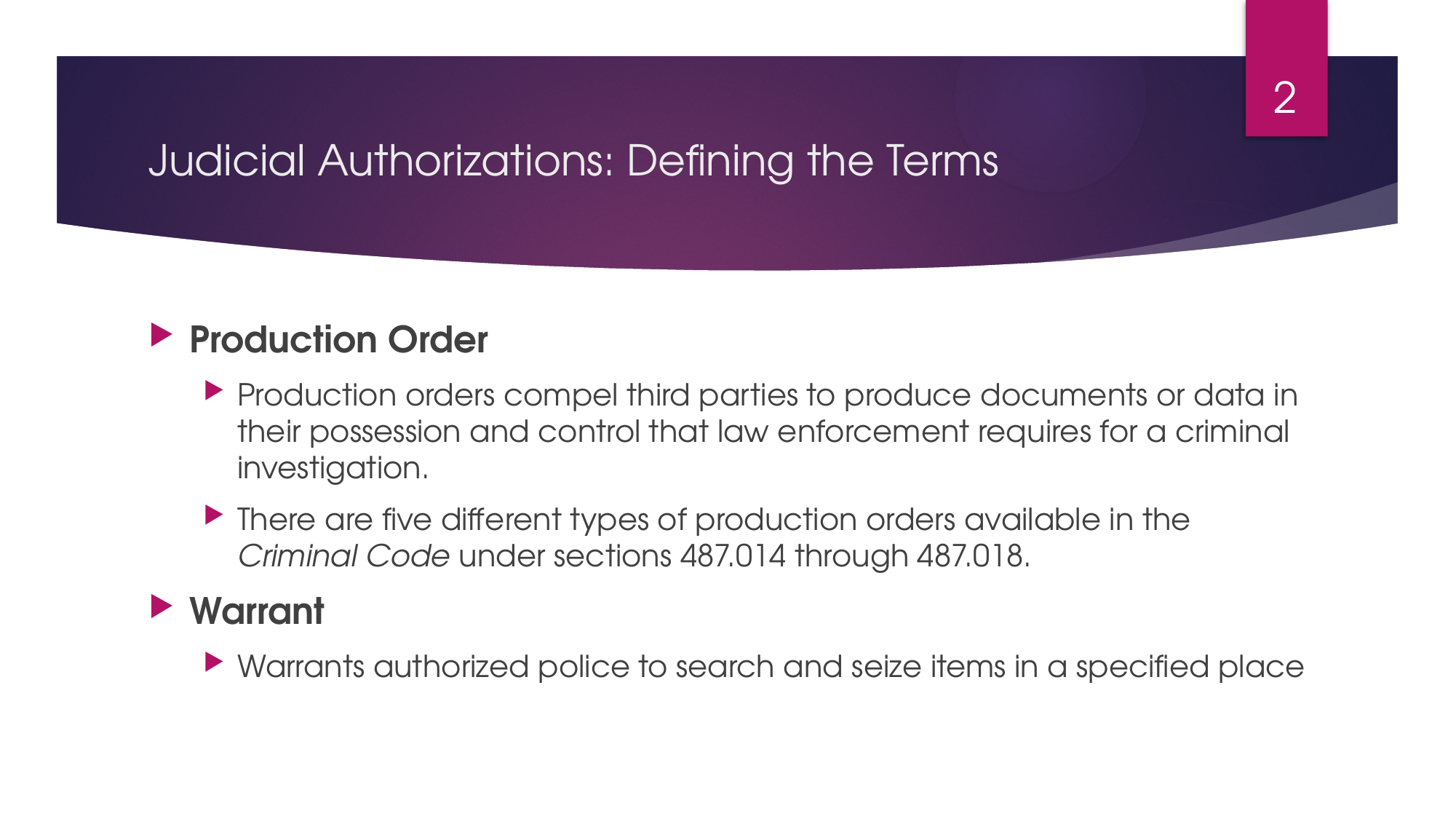

2
# Judicial Authorizations: Defining the Terms
Production Order
Production orders compel third parties to produce documents or data in their possession and control that law enforcement requires for a criminal investigation.
There are five different types of production orders available in the Criminal Code under sections 487.014 through 487.018.
Warrant
Warrants authorized police to search and seize items in a specified place